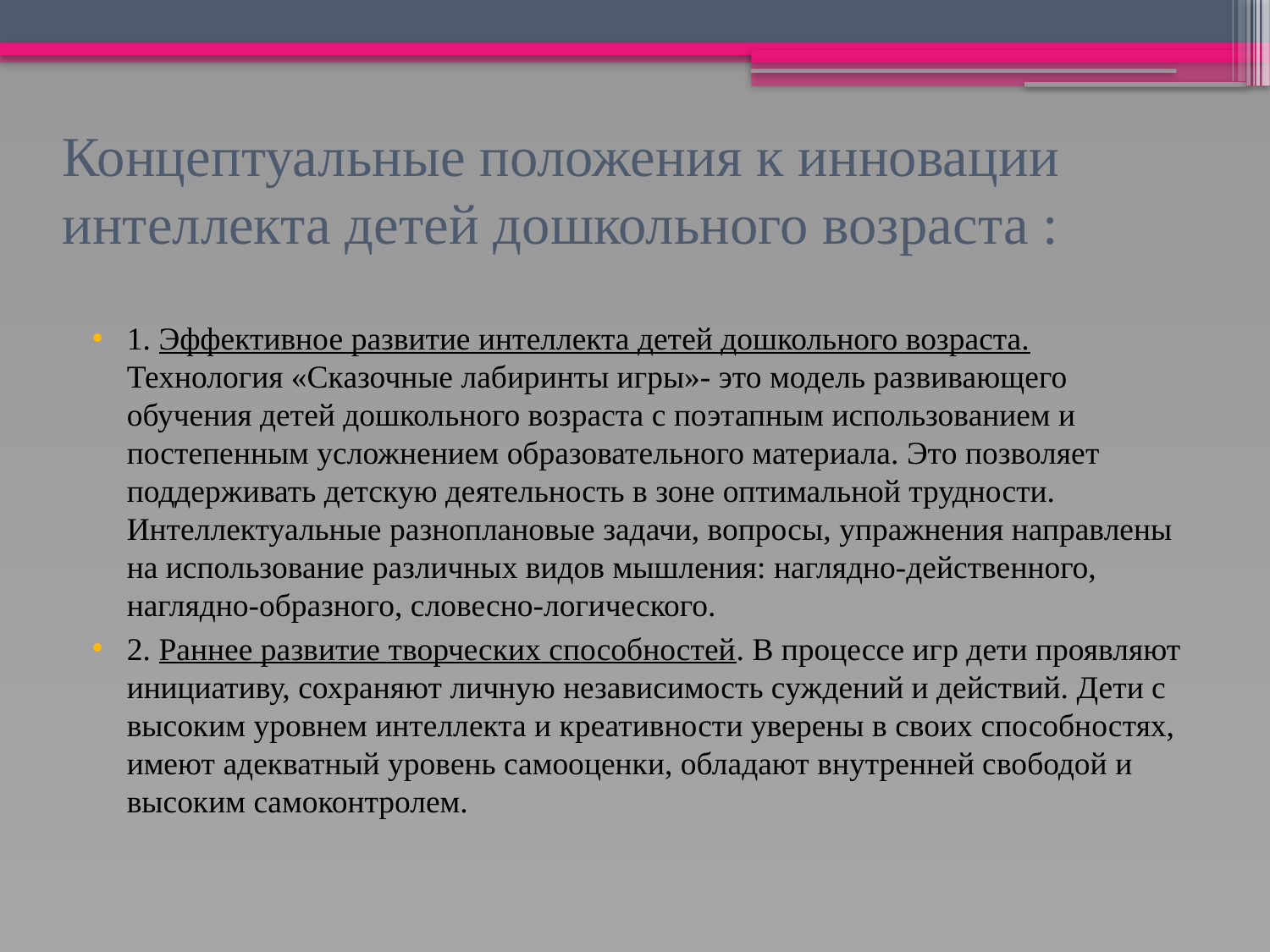

# Концептуальные положения к инновации интеллекта детей дошкольного возраста :
1. Эффективное развитие интеллекта детей дошкольного возраста. Технология «Сказочные лабиринты игры»- это модель развивающего обучения детей дошкольного возраста с поэтапным использованием и постепенным усложнением образовательного материала. Это позволяет поддерживать детскую деятельность в зоне оптимальной трудности. Интеллектуальные разноплановые задачи, вопросы, упражнения направлены на использование различных видов мышления: наглядно-действенного, наглядно-образного, словесно-логического.
2. Раннее развитие творческих способностей. В процессе игр дети проявляют инициативу, сохраняют личную независимость суждений и действий. Дети с высоким уровнем интеллекта и креативности уверены в своих способностях, имеют адекватный уровень самооценки, обладают внутренней свободой и высоким самоконтролем.